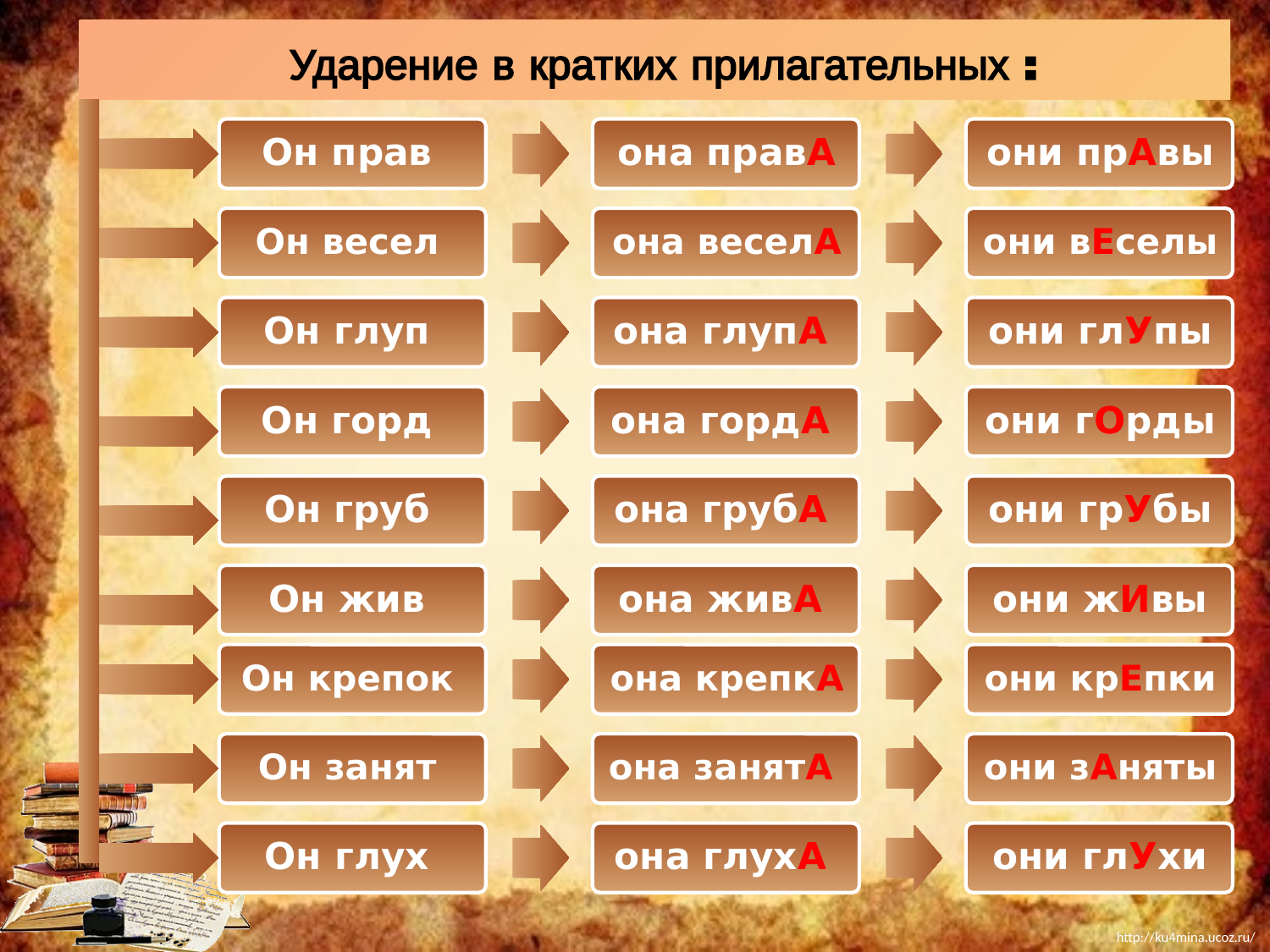

Ударение в кратких прилагательных :

Он прав

она правА

они прАвы
Он весел

она веселА

они вЕселы
Он глуп

она глупА

они глУпы
Он горд

она гордА

они гОрды
Он груб

она грубА

они грУбы
Он жив

она живА

они жИвы
Он крепок

она крепкА

они крЕпки
Он занят

она занятА

они зАняты
Он глух

она глухА

они глУхи